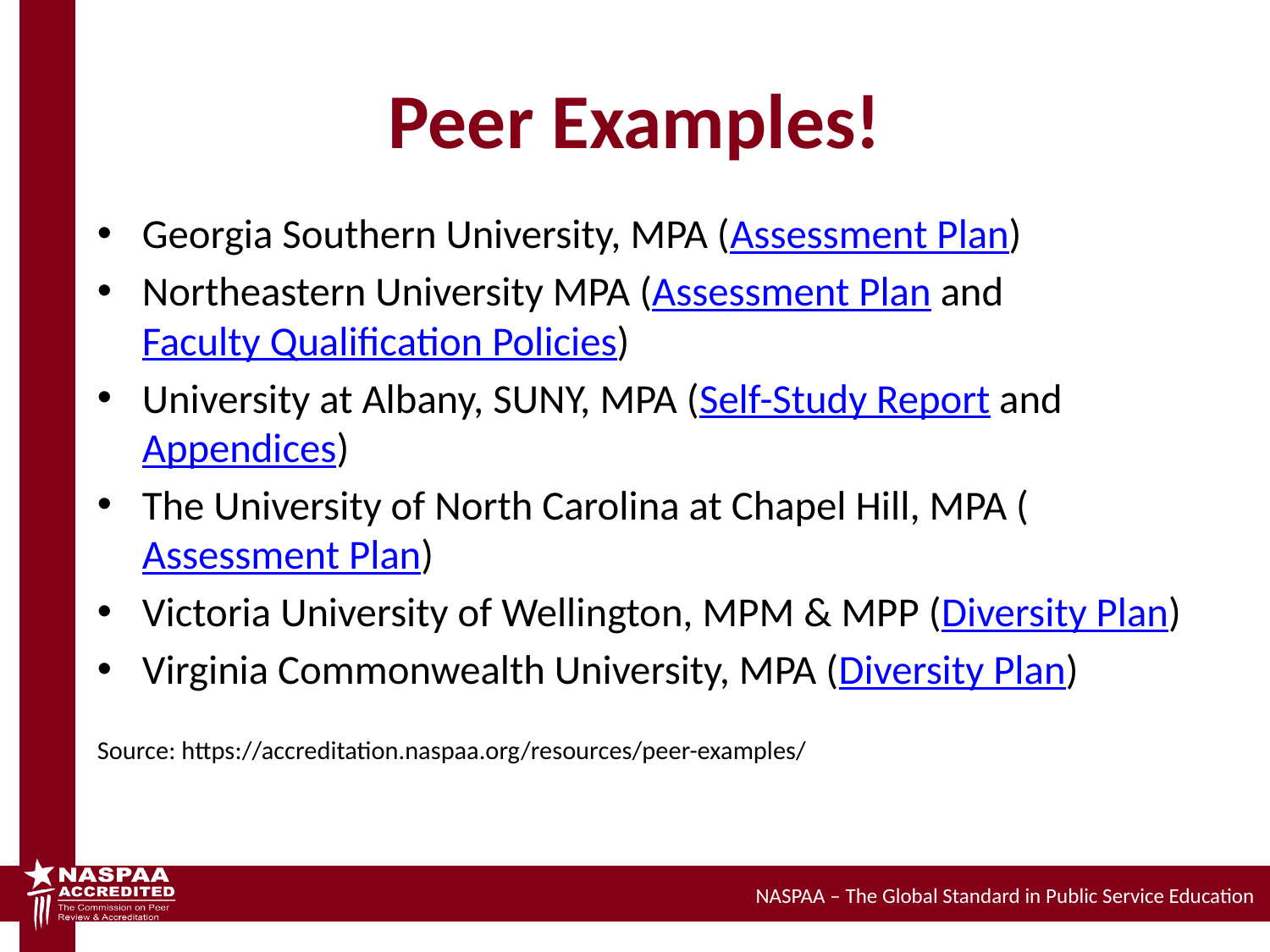

# Peer Examples!
Georgia Southern University, MPA (Assessment Plan)
Northeastern University MPA (Assessment Plan and Faculty Qualification Policies)
University at Albany, SUNY, MPA (Self-Study Report and Appendices)
The University of North Carolina at Chapel Hill, MPA (Assessment Plan)
Victoria University of Wellington, MPM & MPP (Diversity Plan)
Virginia Commonwealth University, MPA (Diversity Plan)

Source: https://accreditation.naspaa.org/resources/peer-examples/
NASPAA – The Global Standard in Public Service Education